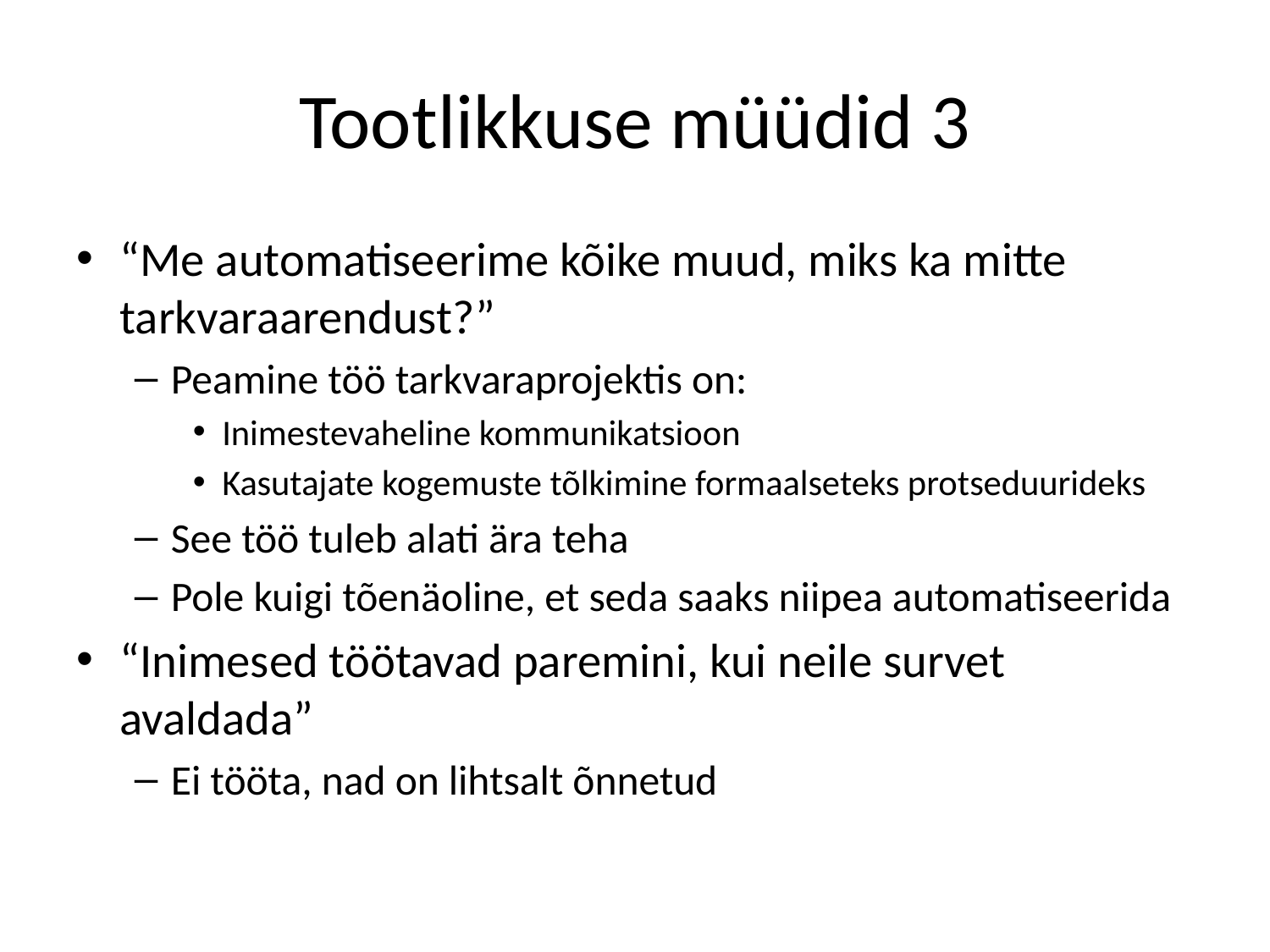

# Tootlikkuse müüdid 3
“Me automatiseerime kõike muud, miks ka mitte tarkvaraarendust?”
Peamine töö tarkvaraprojektis on:
Inimestevaheline kommunikatsioon
Kasutajate kogemuste tõlkimine formaalseteks protseduurideks
See töö tuleb alati ära teha
Pole kuigi tõenäoline, et seda saaks niipea automatiseerida
“Inimesed töötavad paremini, kui neile survet avaldada”
Ei tööta, nad on lihtsalt õnnetud